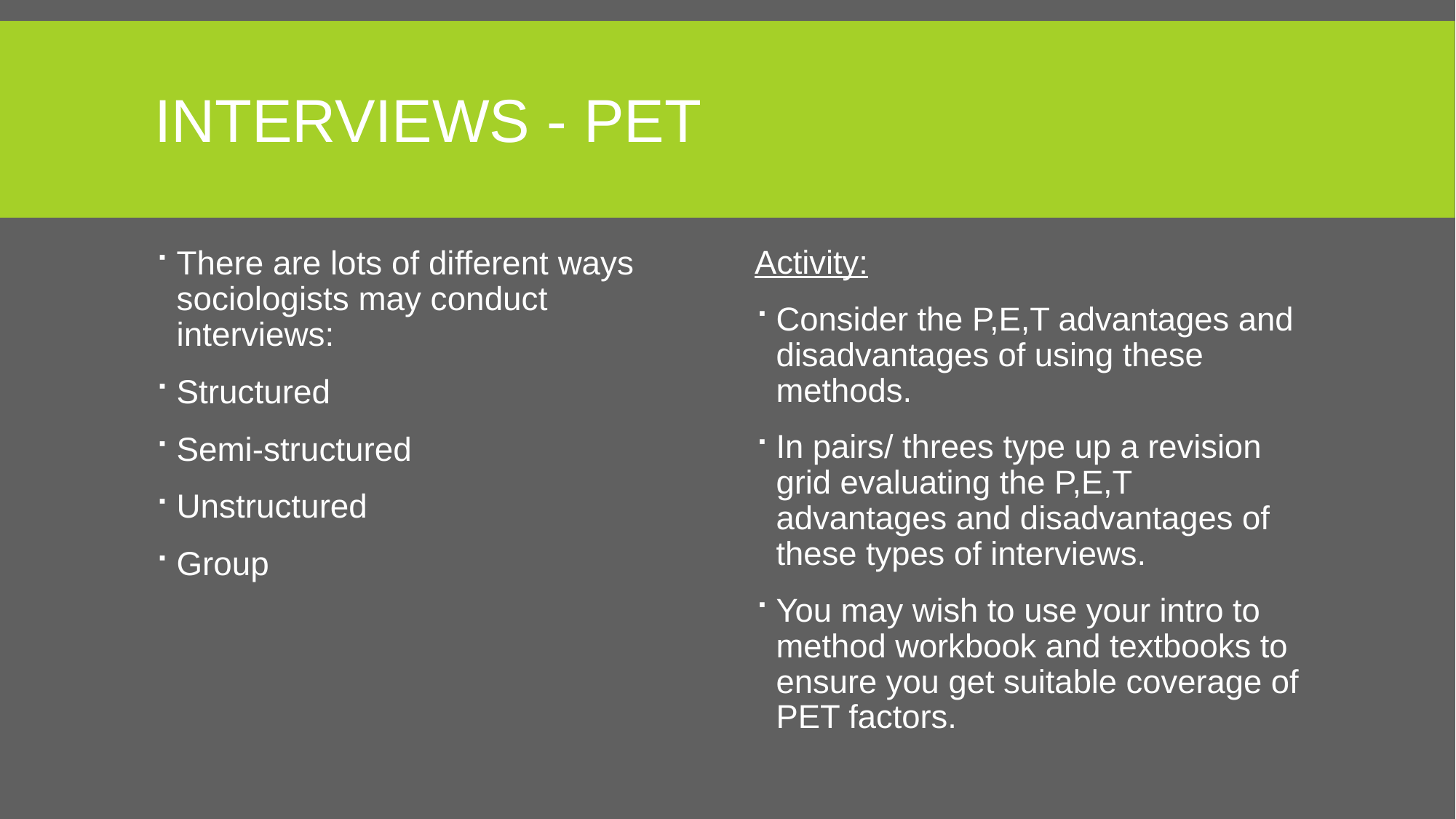

# interviews - pet
There are lots of different ways sociologists may conduct interviews:
Structured
Semi-structured
Unstructured
Group
Activity:
Consider the P,E,T advantages and disadvantages of using these methods.
In pairs/ threes type up a revision grid evaluating the P,E,T advantages and disadvantages of these types of interviews.
You may wish to use your intro to method workbook and textbooks to ensure you get suitable coverage of PET factors.